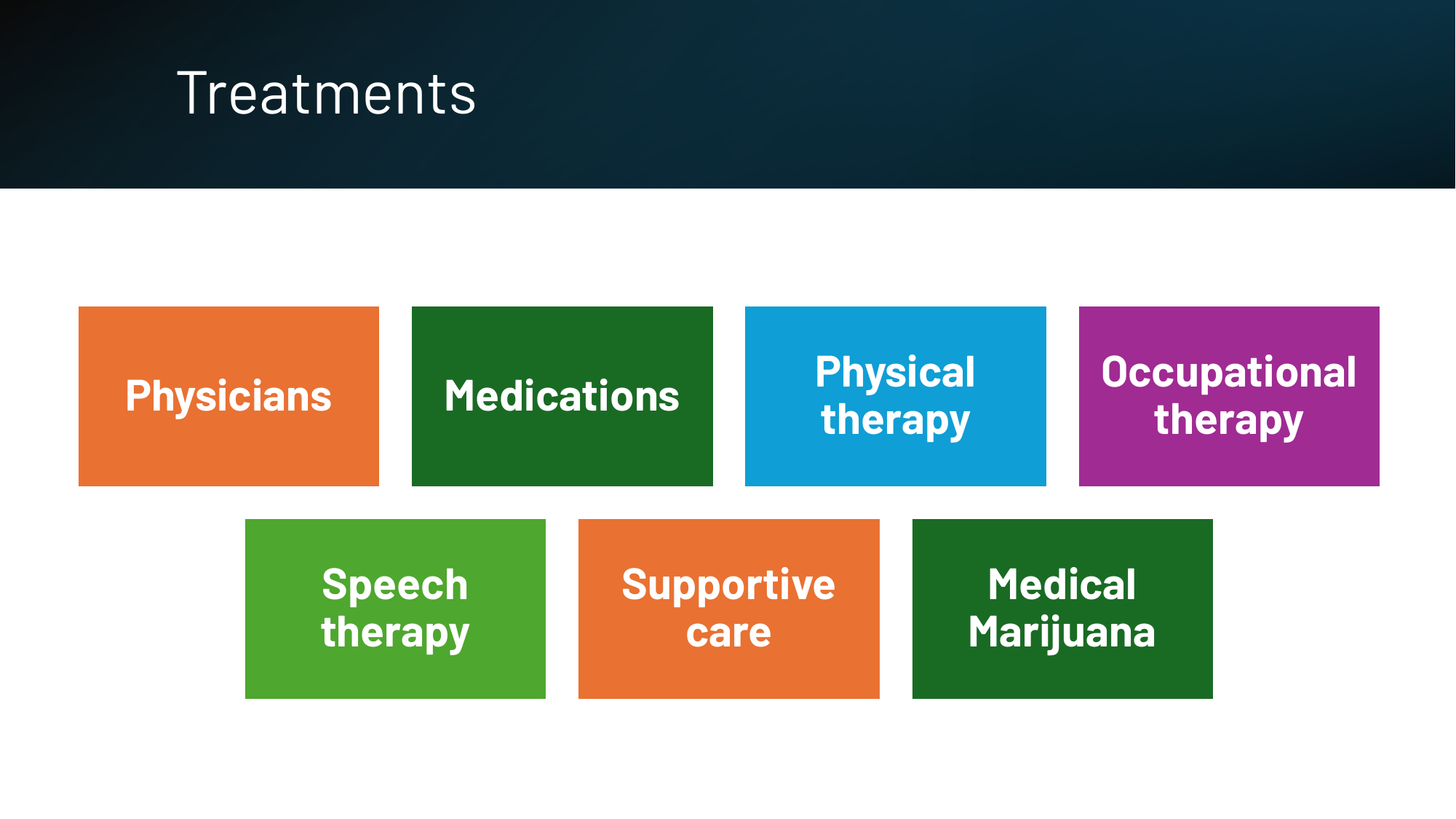

# Treatments
Physicians
Medications
Physical therapy
Occupational therapy
Speech therapy
Supportive care
Medical Marijuana